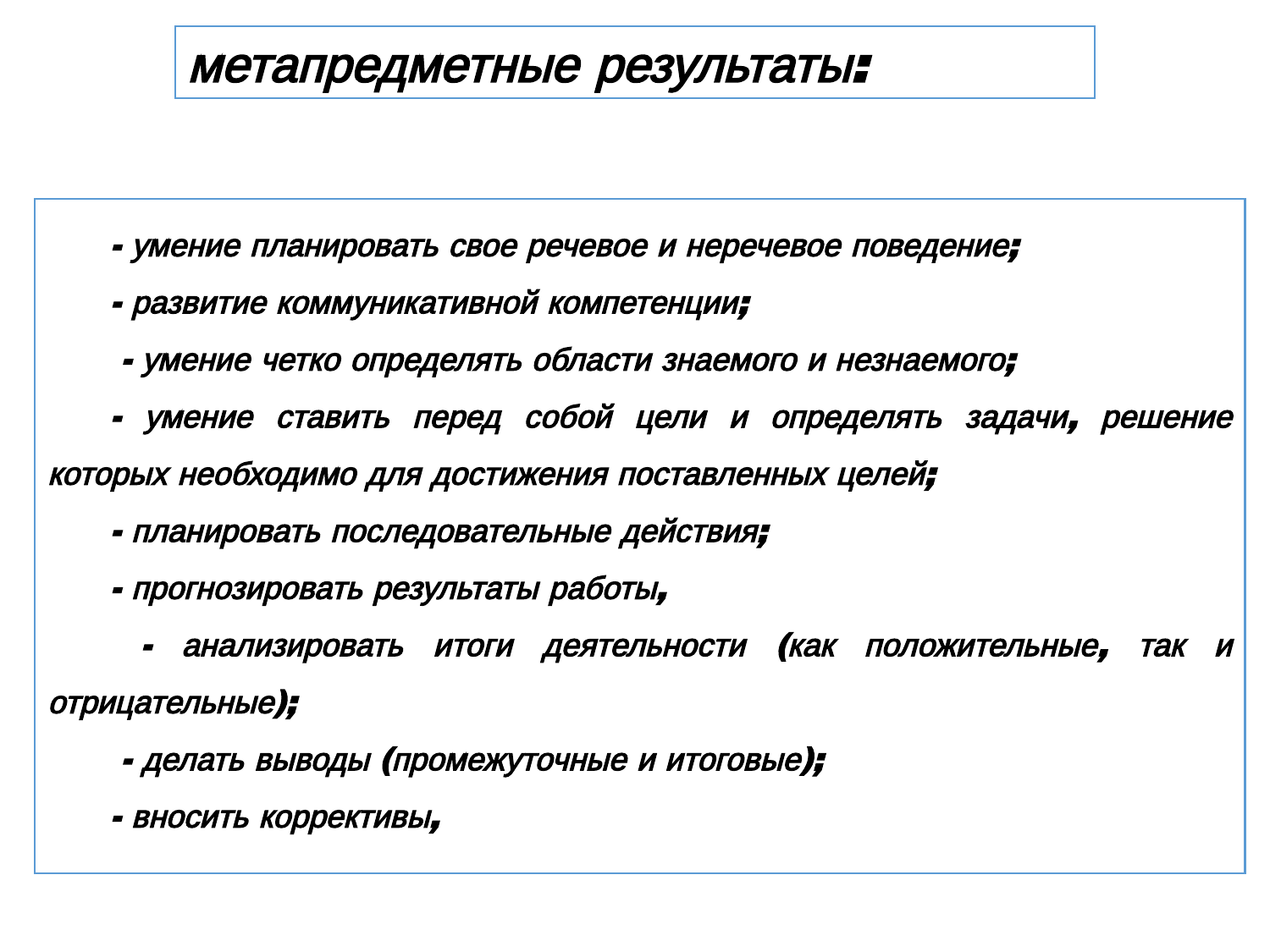

метапредметные результаты:
- умение планировать свое речевое и неречевое поведение;
- развитие коммуникативной компетенции;
 - умение четко определять области знаемого и незнаемого;
- умение ставить перед собой цели и определять задачи, решение которых необходимо для достижения поставленных целей;
- планировать последовательные действия;
- прогнозировать результаты работы,
 - анализировать итоги деятельности (как положительные, так и отрицательные);
 - делать выводы (промежуточные и итоговые);
- вносить коррективы,